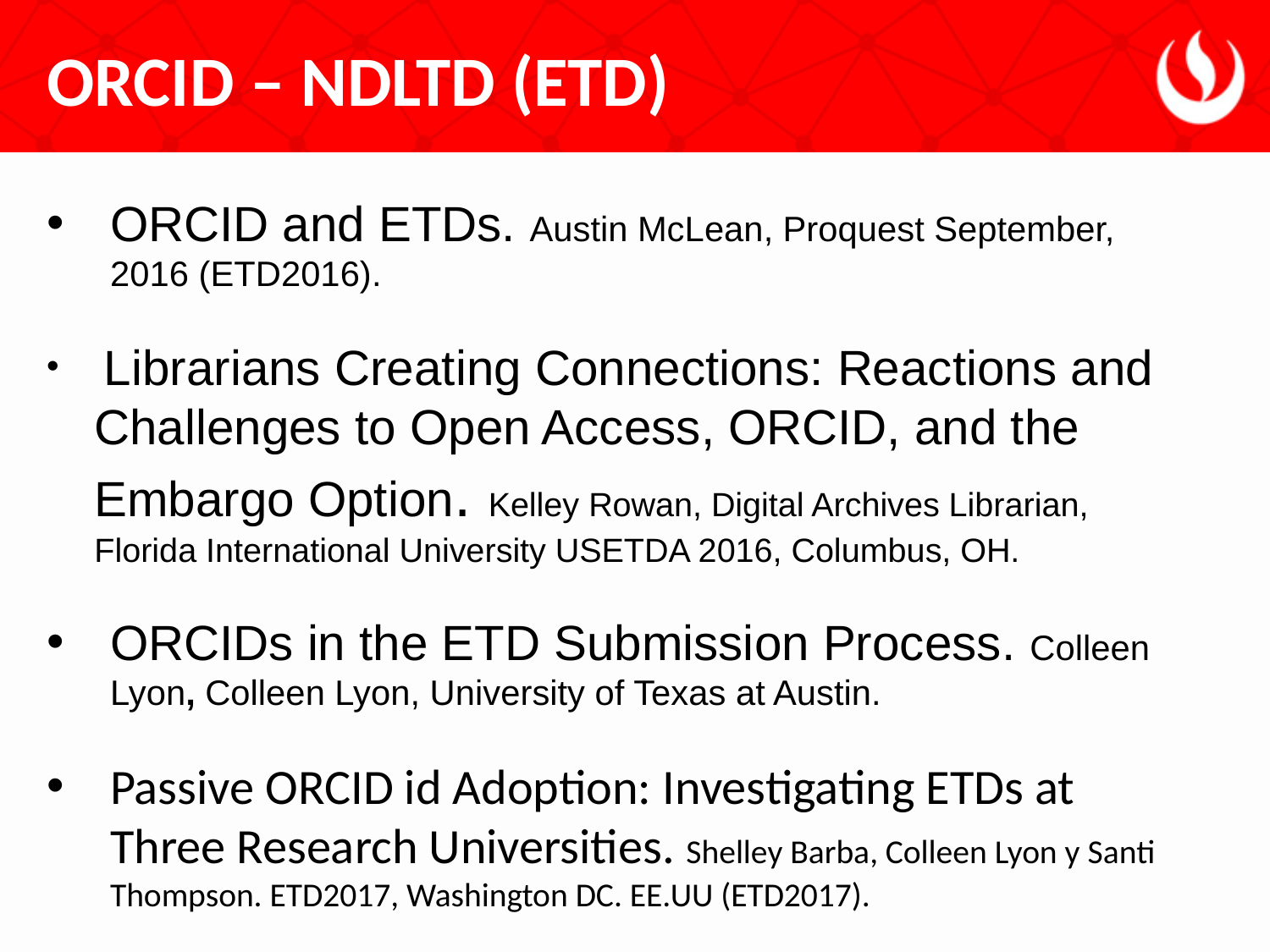

ORCID – NDLTD (ETD)
ORCID and ETDs. Austin McLean, Proquest September, 2016 (ETD2016).

 Librarians Creating Connections: Reactions and Challenges to Open Access, ORCID, and the Embargo Option. Kelley Rowan, Digital Archives Librarian, Florida International University USETDA 2016, Columbus, OH.

ORCIDs in the ETD Submission Process. Colleen Lyon, Colleen Lyon, University of Texas at Austin.

Passive ORCID id Adoption: Investigating ETDs at Three Research Universities. Shelley Barba, Colleen Lyon y Santi Thompson. ETD2017, Washington DC. EE.UU (ETD2017).